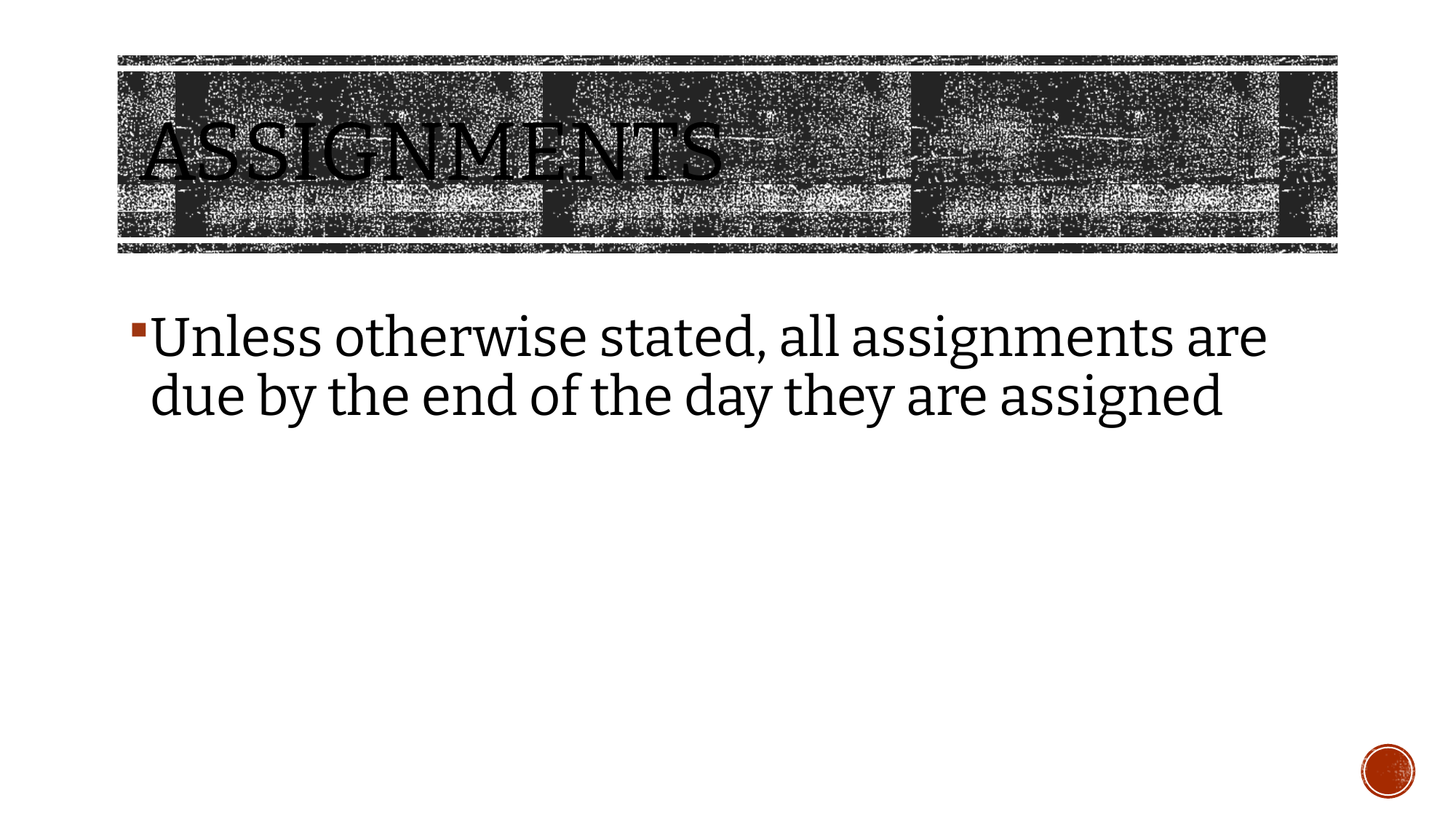

# Assignments

Unless otherwise stated, all assignments are due by the end of the day they are assigned